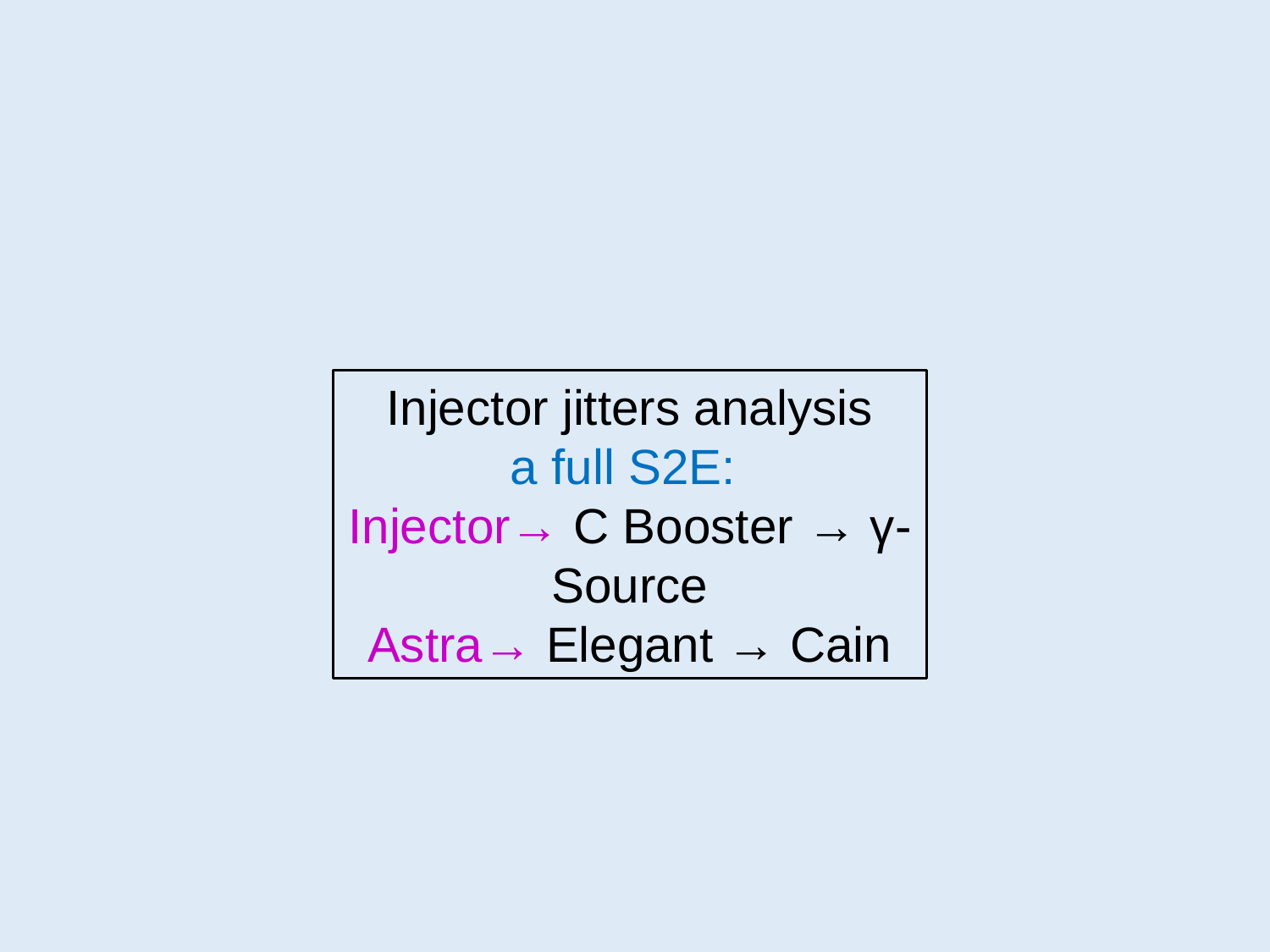

Injector jitters analysis
a full S2E:
Injector→ C Booster → γ-Source
Astra→ Elegant → Cain